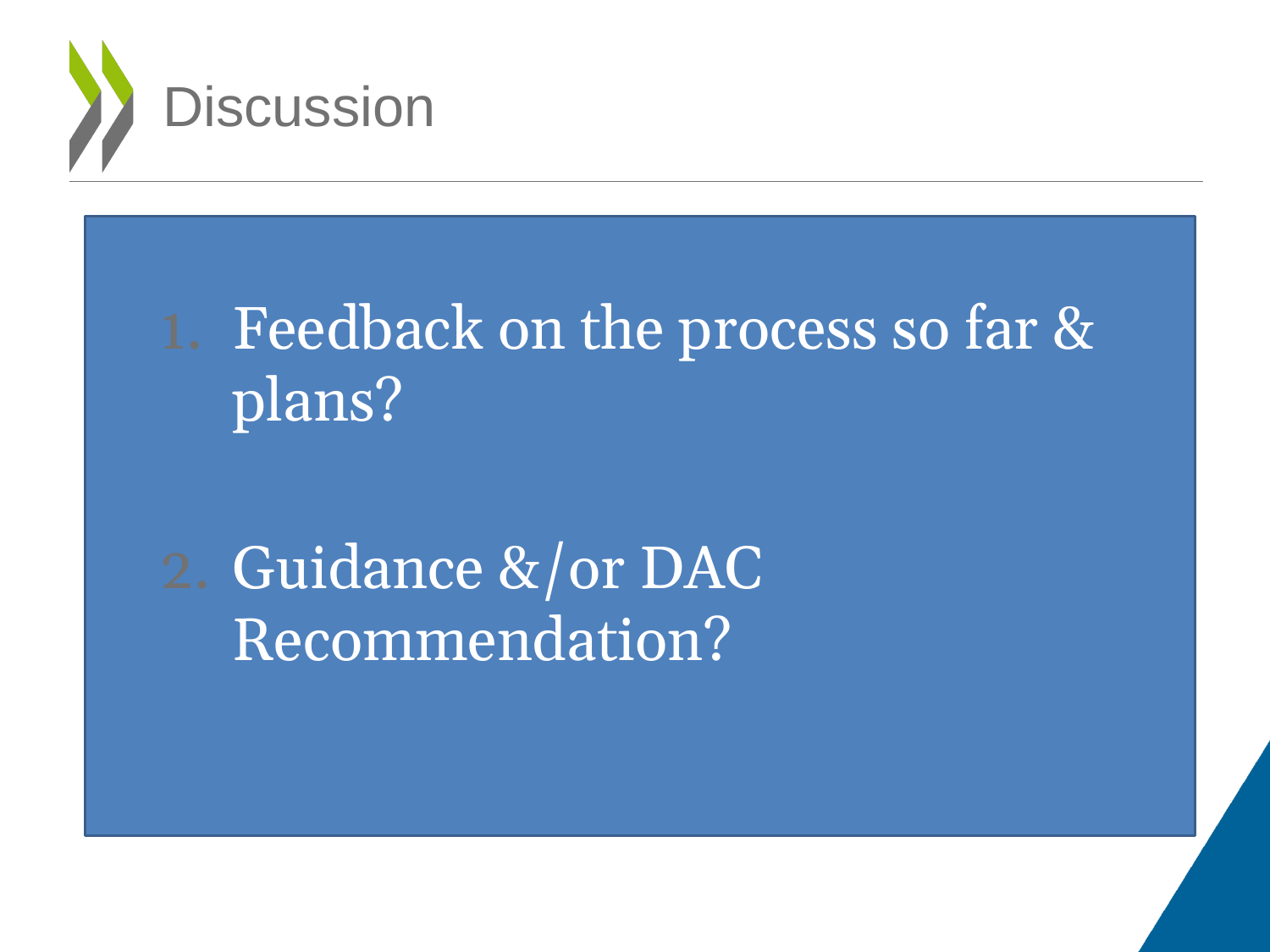

# Discussion

Feedback on the process so far & plans?

Guidance &/or DAC Recommendation?